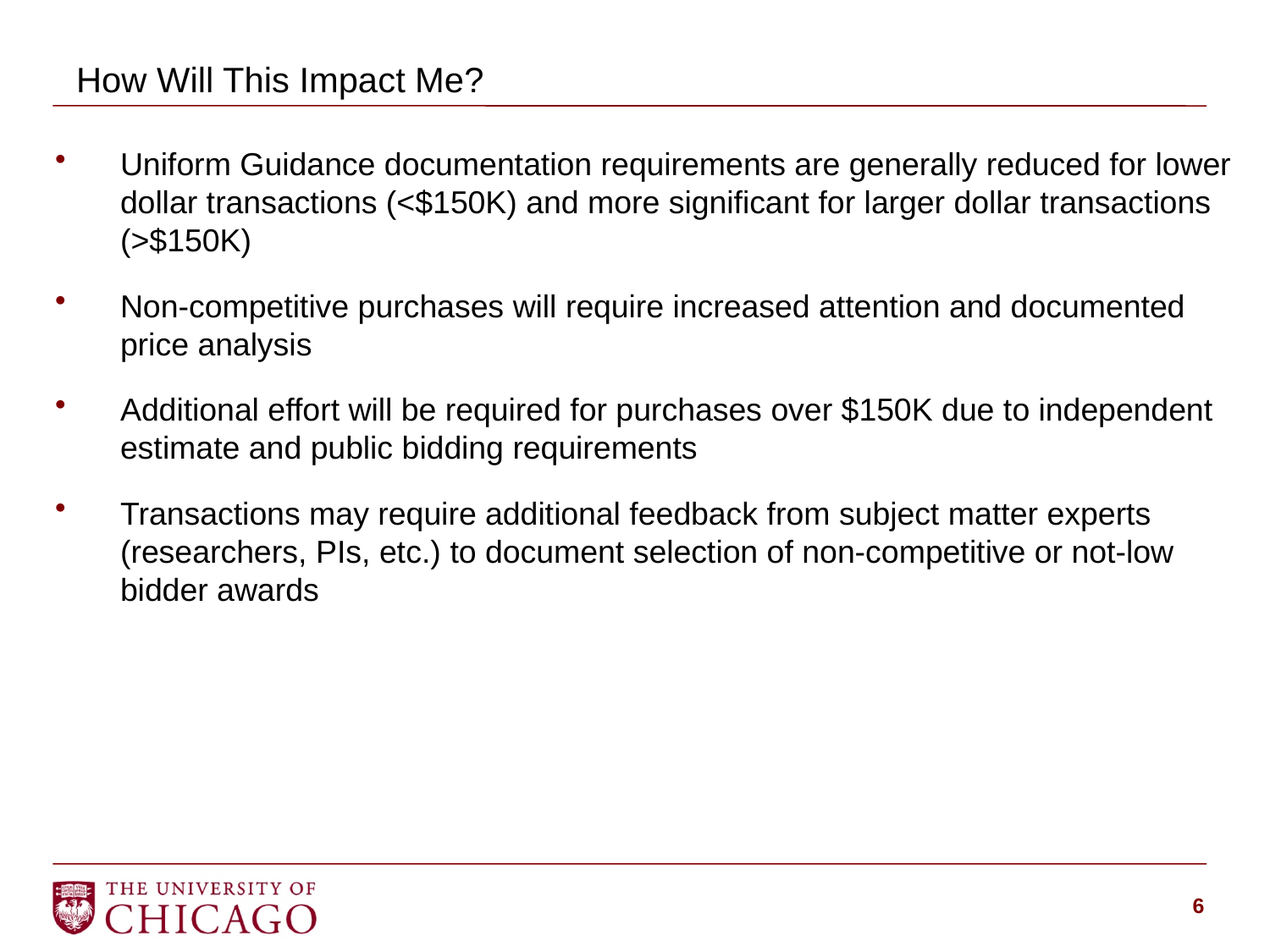

# How Will This Impact Me?
Uniform Guidance documentation requirements are generally reduced for lower dollar transactions (<$150K) and more significant for larger dollar transactions (>$150K)
Non-competitive purchases will require increased attention and documented price analysis
Additional effort will be required for purchases over $150K due to independent estimate and public bidding requirements
Transactions may require additional feedback from subject matter experts (researchers, PIs, etc.) to document selection of non-competitive or not-low bidder awards

6